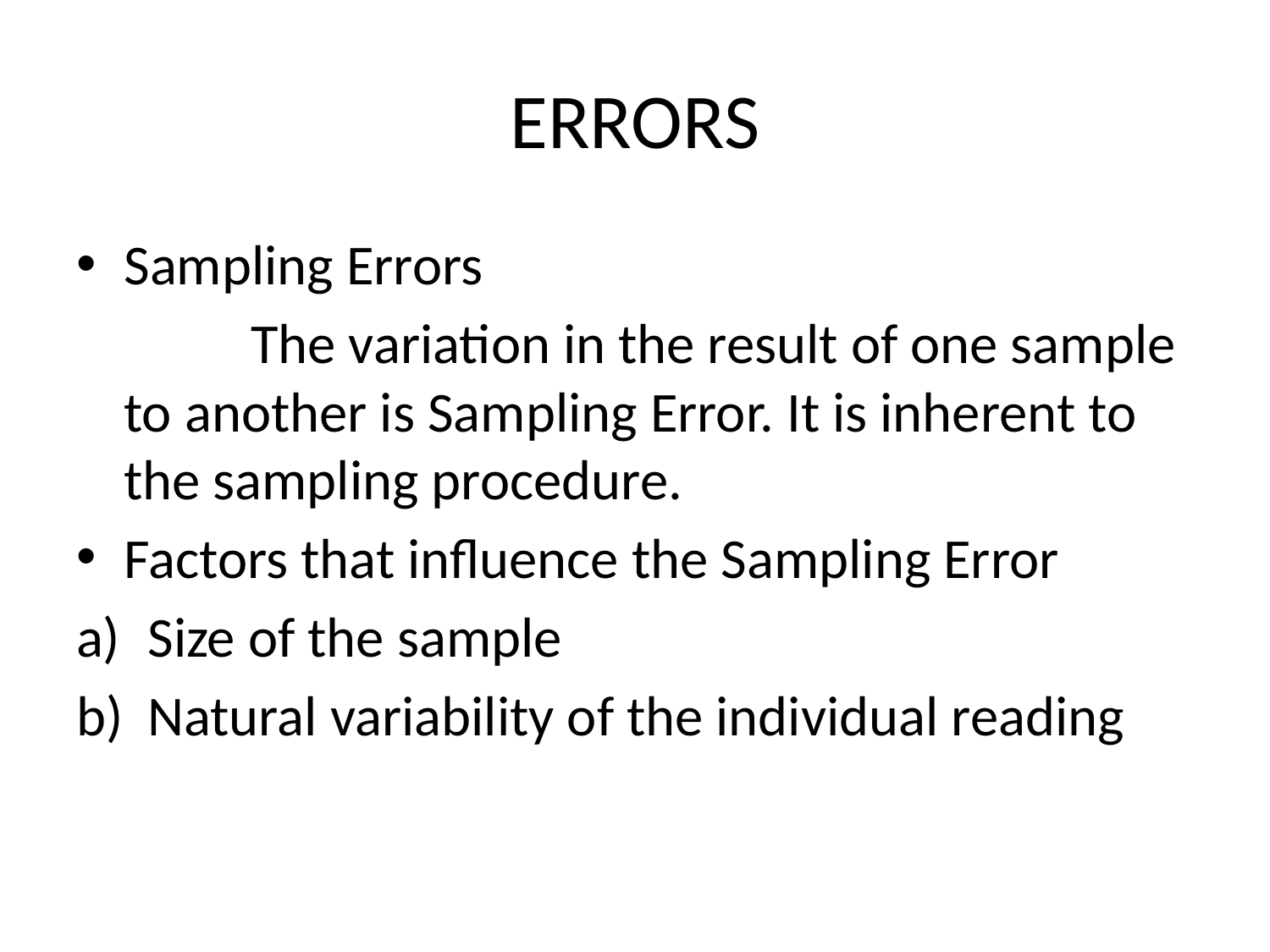

# ERRORS
Sampling Errors
 		The variation in the result of one sample to another is Sampling Error. It is inherent to the sampling procedure.
Factors that influence the Sampling Error
Size of the sample
Natural variability of the individual reading